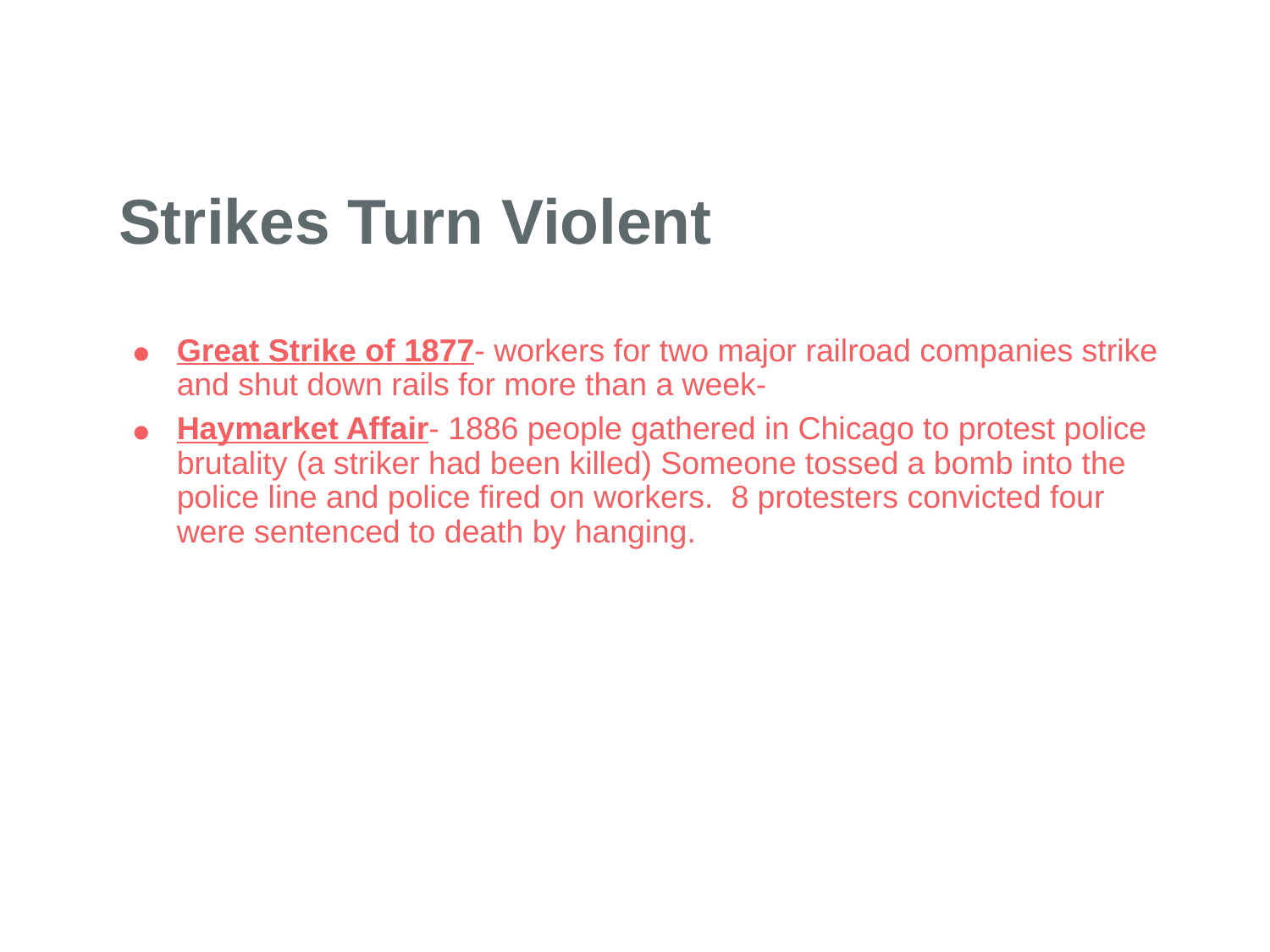

# Strikes Turn Violent
Great Strike of 1877- workers for two major railroad companies strike and shut down rails for more than a week-
Haymarket Affair- 1886 people gathered in Chicago to protest police brutality (a striker had been killed) Someone tossed a bomb into the police line and police fired on workers.  8 protesters convicted four were sentenced to death by hanging.